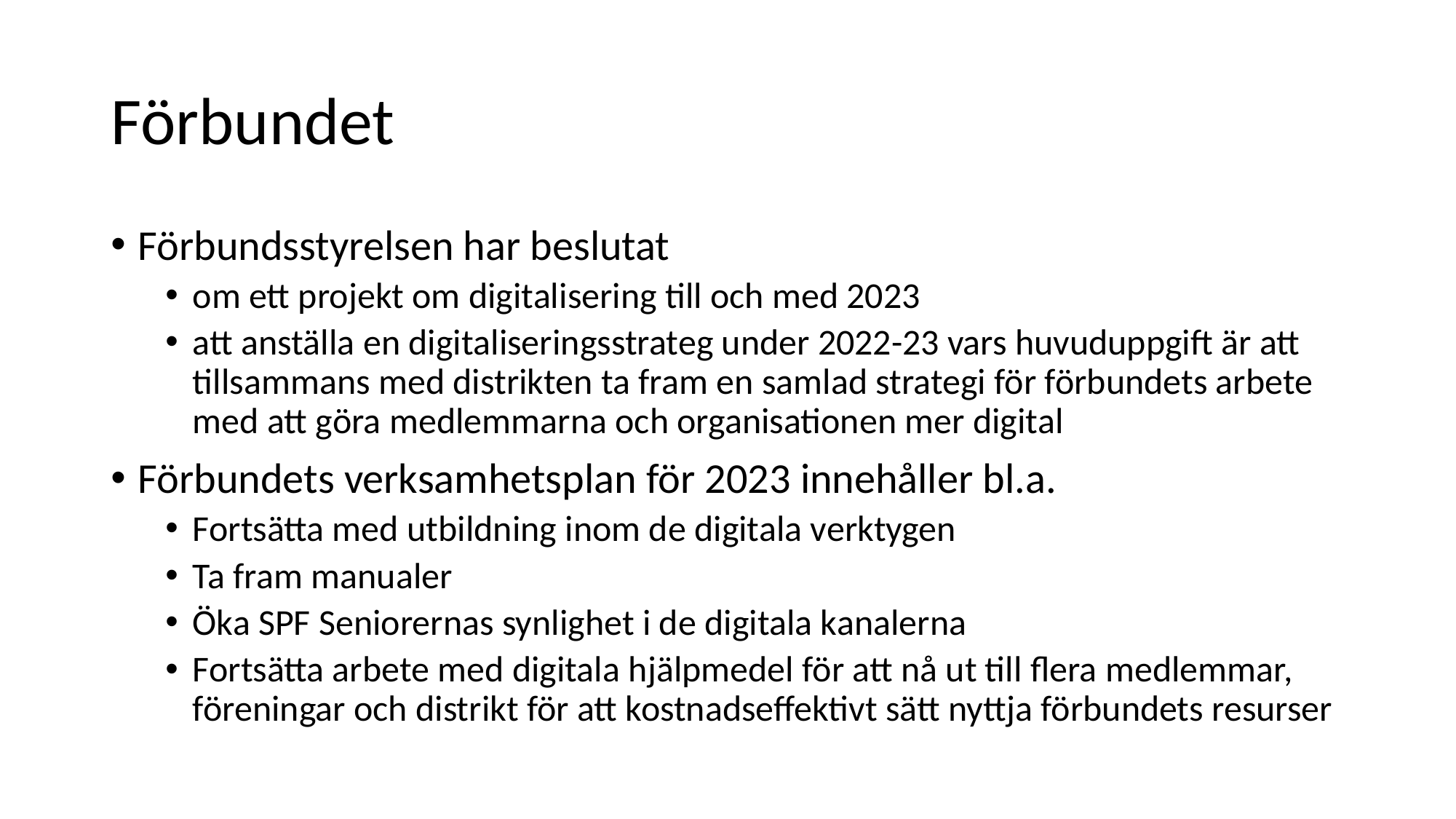

# Förbundet
Förbundsstyrelsen har beslutat
om ett projekt om digitalisering till och med 2023
att anställa en digitaliseringsstrateg under 2022-23 vars huvuduppgift är att tillsammans med distrikten ta fram en samlad strategi för förbundets arbete med att göra medlemmarna och organisationen mer digital
Förbundets verksamhetsplan för 2023 innehåller bl.a.
Fortsätta med utbildning inom de digitala verktygen
Ta fram manualer
Öka SPF Seniorernas synlighet i de digitala kanalerna
Fortsätta arbete med digitala hjälpmedel för att nå ut till flera medlemmar, föreningar och distrikt för att kostnadseffektivt sätt nyttja förbundets resurser